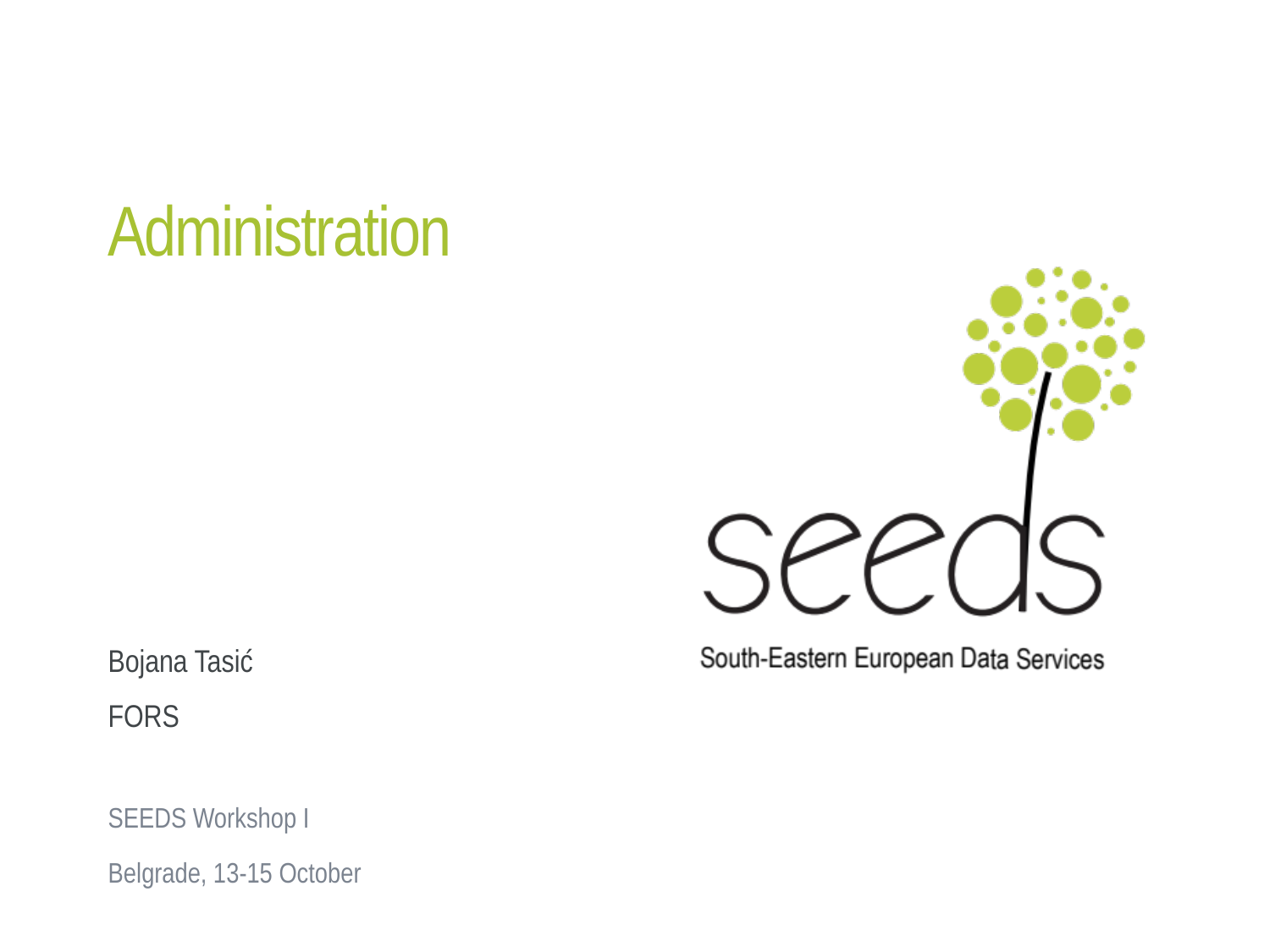

# Administration
Bojana Tasić
FORS
SEEDS Workshop I
Belgrade, 13-15 October